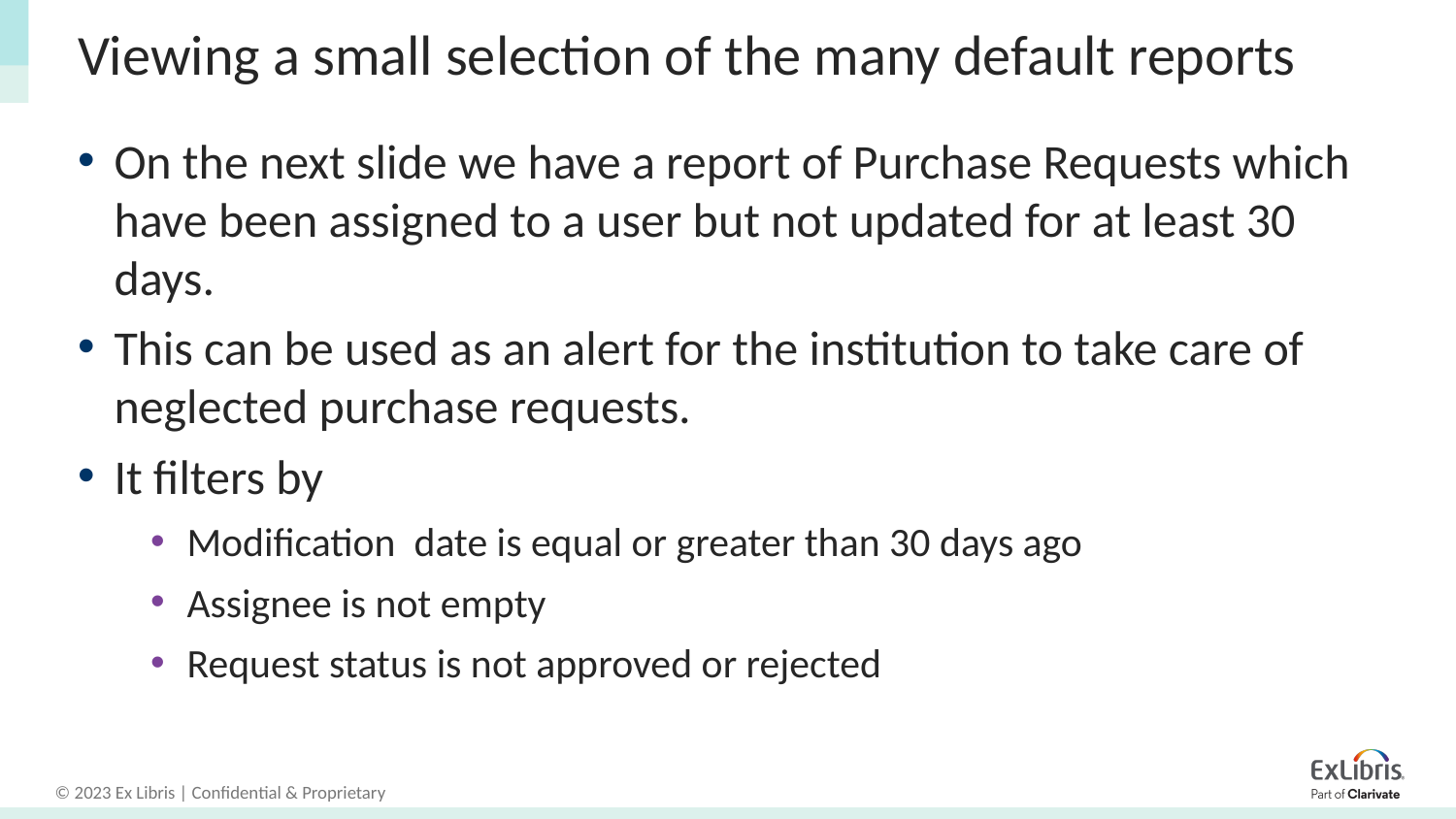

# Viewing a small selection of the many default reports
On the next slide we have a report of Purchase Requests which have been assigned to a user but not updated for at least 30 days.
This can be used as an alert for the institution to take care of neglected purchase requests.
It filters by
Modification  date is equal or greater than 30 days ago
Assignee is not empty
Request status is not approved or rejected